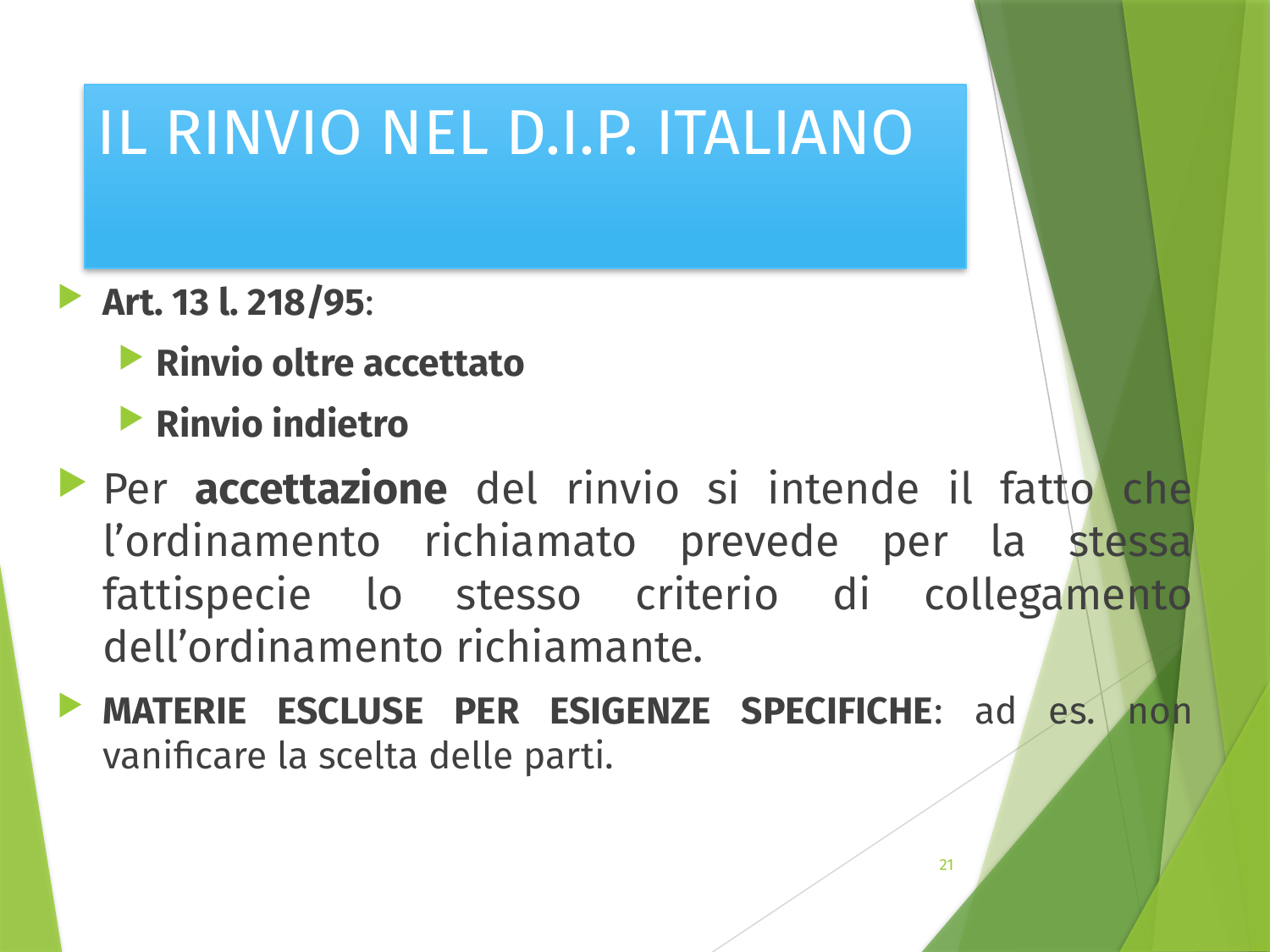

# IL RINVIO NEL D.I.P. ITALIANO
Art. 13 l. 218/95:
Rinvio oltre accettato
Rinvio indietro
Per accettazione del rinvio si intende il fatto che l’ordinamento richiamato prevede per la stessa fattispecie lo stesso criterio di collegamento dell’ordinamento richiamante.
MATERIE ESCLUSE PER ESIGENZE SPECIFICHE: ad es. non vanificare la scelta delle parti.
21